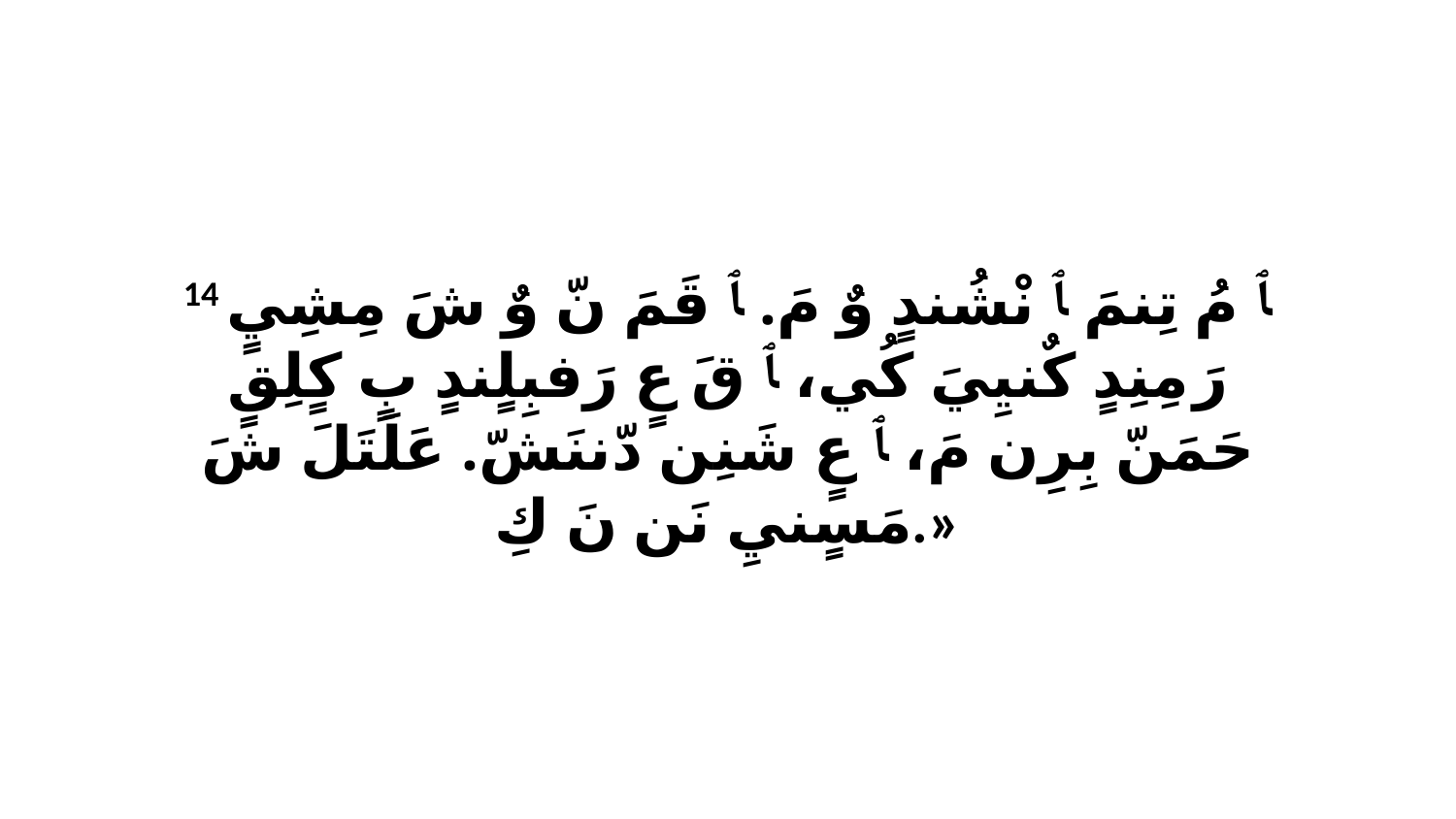

14 ﭑ مُ تِنمَ ﭑ نْشُندٍ وٌ مَ. ﭑ قَمَ نّ وٌ شَ مِشِيٍ رَ مِنِدٍ كٌنيِيَ كُي، ﭑ قَ عٍ رَفبِلٍندٍ بٍ كٍلِقٍ حَمَنّ بِرِن مَ، ﭑ عٍ شَنِن دّننَشّ. عَلَتَلَ شَ مَسٍنيِ نَن نَ كِ.»